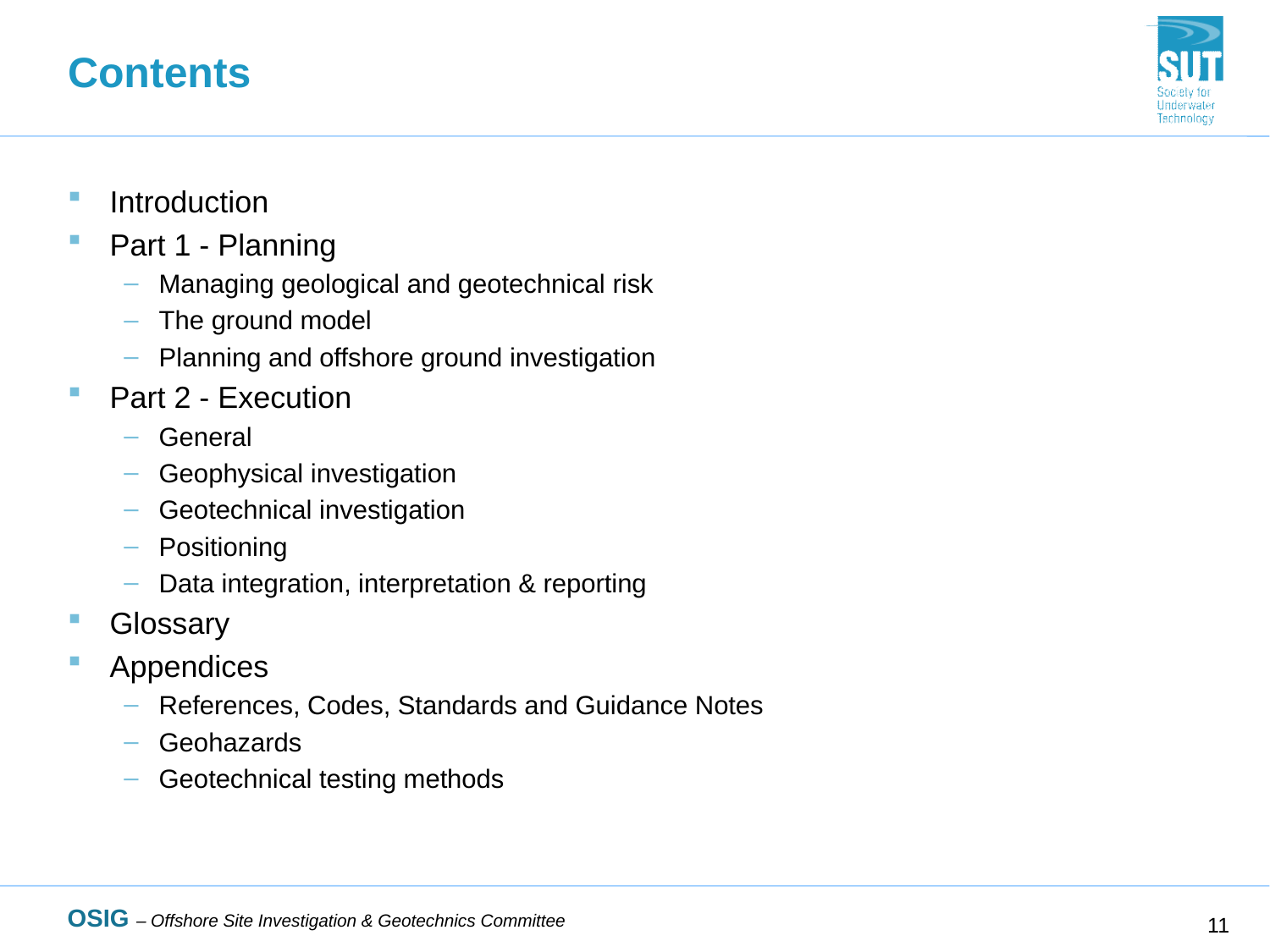

# Contents
Introduction
Part 1 - Planning
Managing geological and geotechnical risk
The ground model
Planning and offshore ground investigation
Part 2 - Execution
General
Geophysical investigation
Geotechnical investigation
Positioning
Data integration, interpretation & reporting
Glossary
Appendices
References, Codes, Standards and Guidance Notes
Geohazards
Geotechnical testing methods